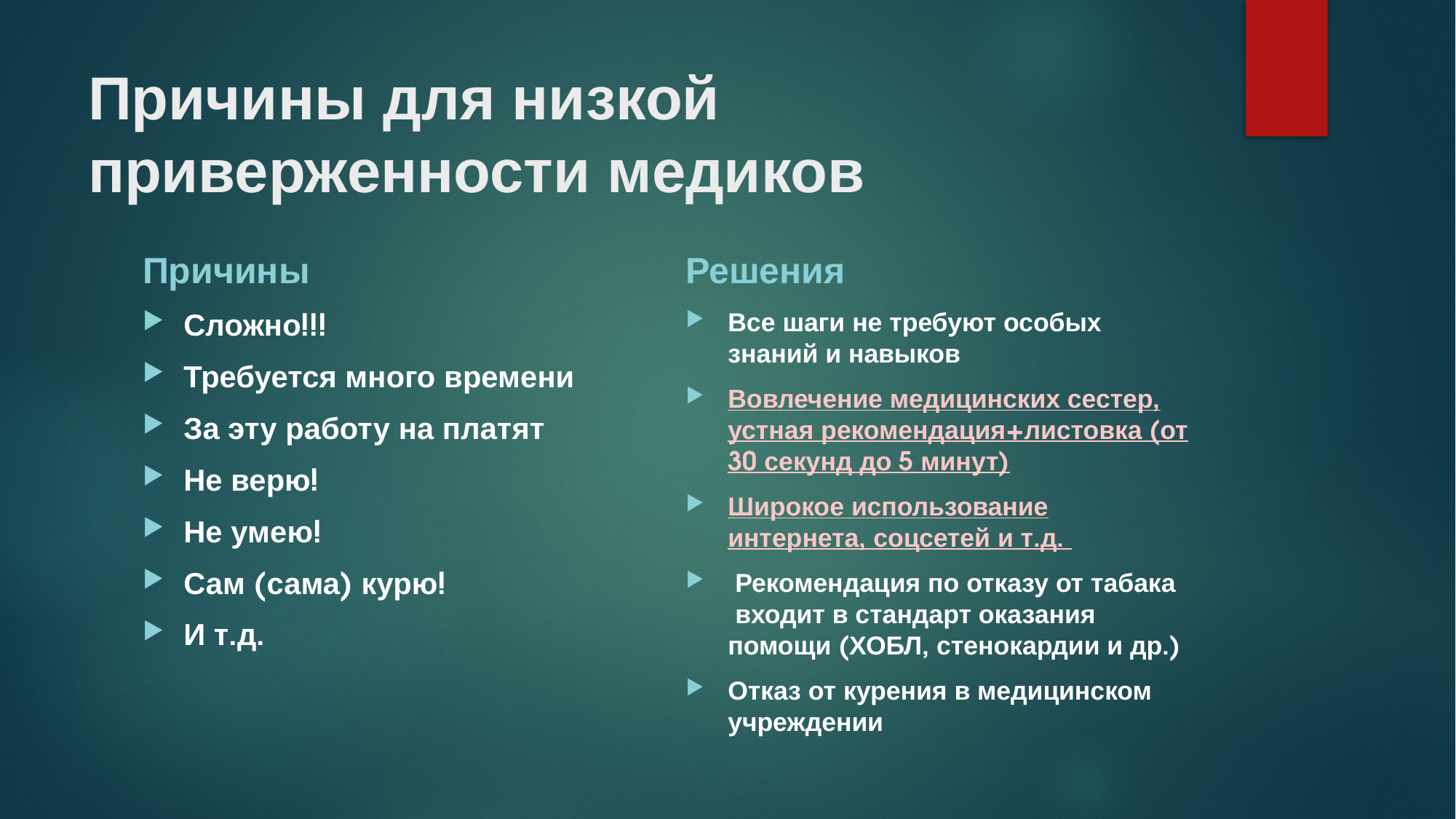

# Причины для низкой приверженности медиков
Причины
Решения
Сложно!!!
Требуется много времени
За эту работу на платят
Не верю!
Не умею!
Сам (сама) курю!
И т.д.

Все шаги не требуют особых знаний и навыков
Вовлечение медицинских сестер, устная рекомендация+листовка (от 30 секунд до 5 минут)
Широкое использование интернета, соцсетей и т.д.
 Рекомендация по отказу от табака   входит в стандарт оказания помощи (ХОБЛ, стенокардии и др.)
Отказ от курения в медицинском учреждении